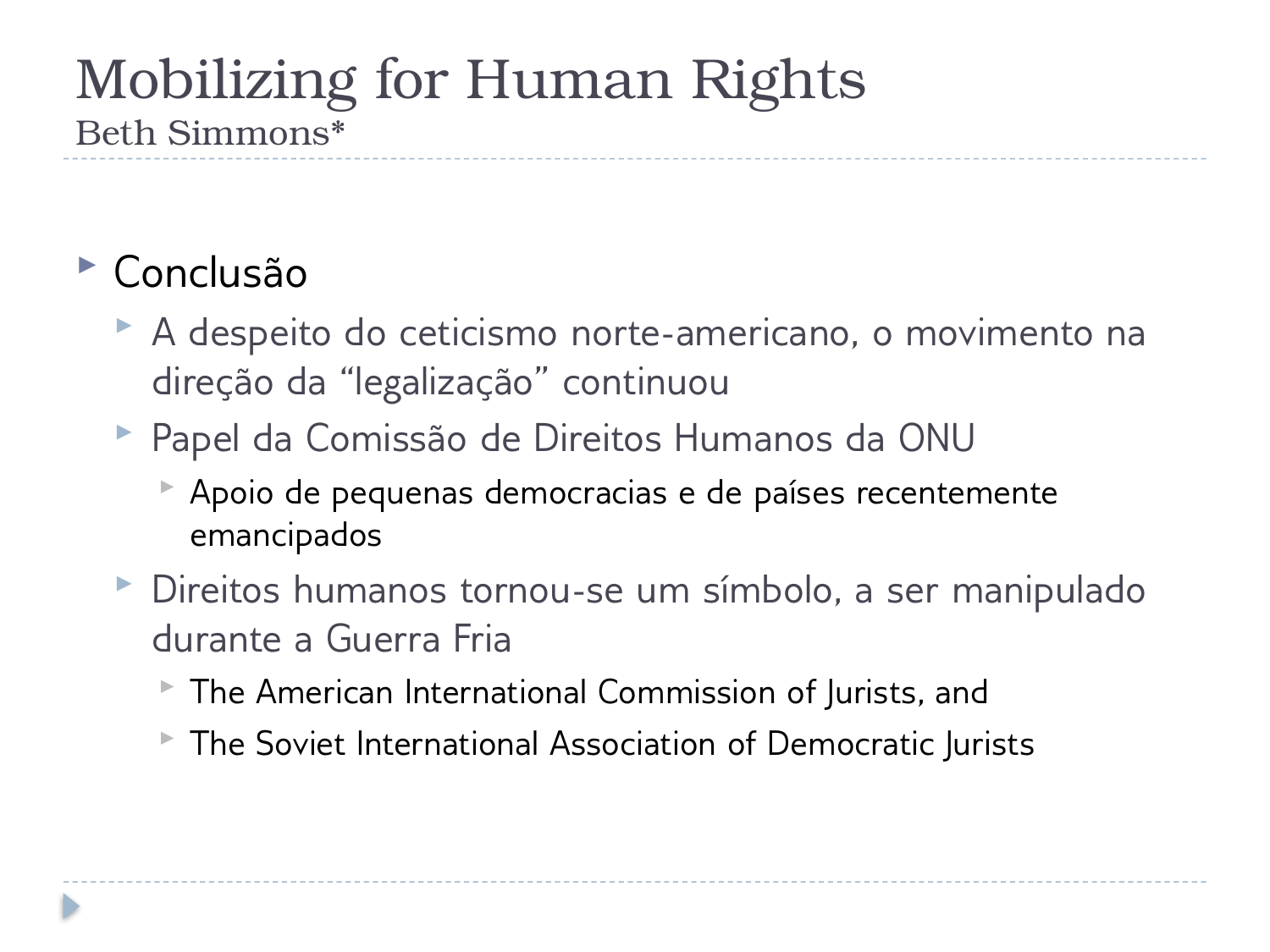

# Mobilizing for Human Rights Beth Simmons*

Conclusão
A despeito do ceticismo norte-americano, o movimento na direção da “legalização” continuou
Papel da Comissão de Direitos Humanos da ONU
Apoio de pequenas democracias e de países recentemente emancipados
Direitos humanos tornou-se um símbolo, a ser manipulado durante a Guerra Fria
The American International Commission of Jurists, and
The Soviet International Association of Democratic Jurists